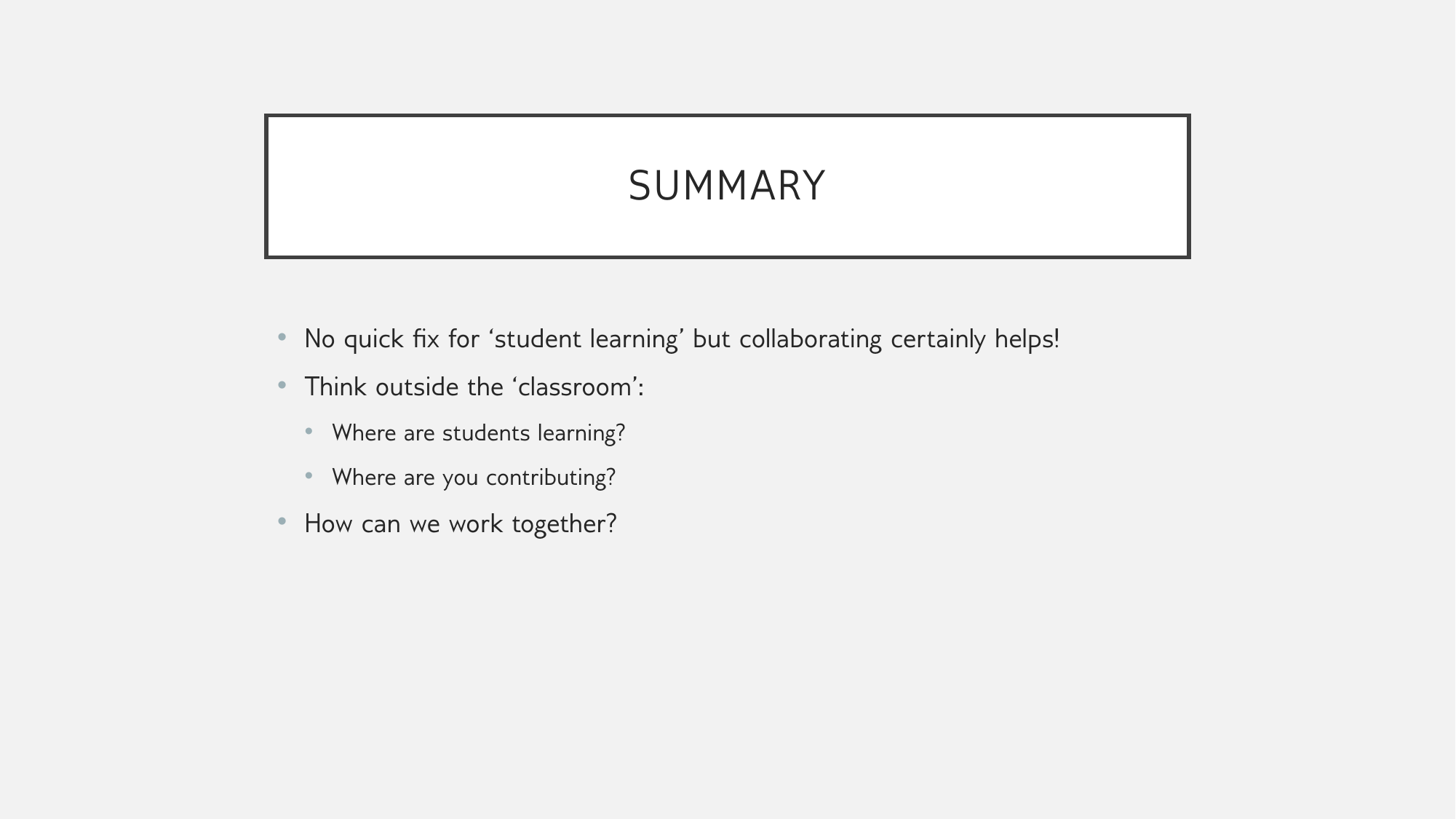

# Summary
No quick fix for ‘student learning’ but collaborating certainly helps!
Think outside the ‘classroom’:
Where are students learning?
Where are you contributing?
How can we work together?